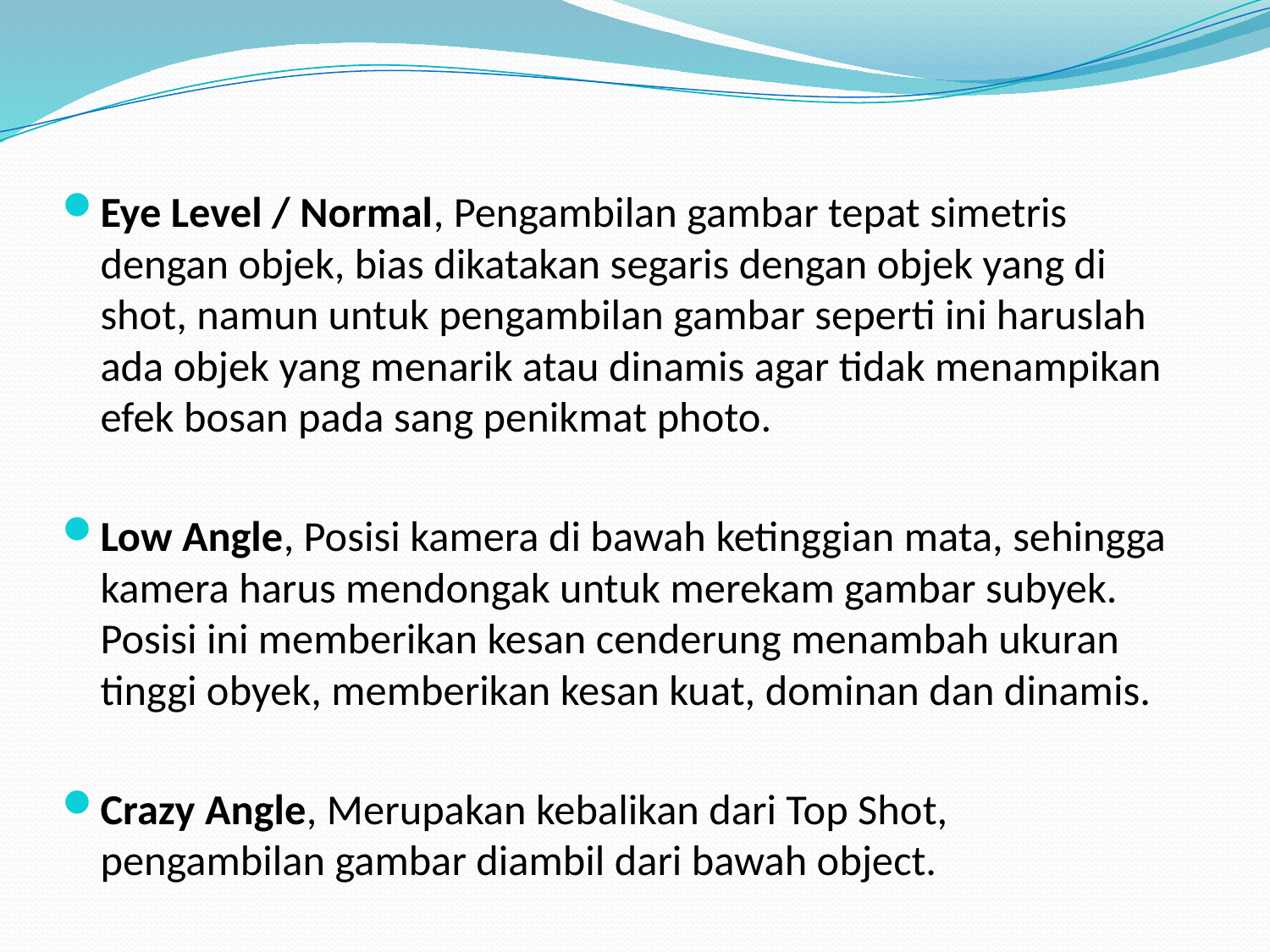

#
Eye Level / Normal, Pengambilan gambar tepat simetris dengan objek, bias dikatakan segaris dengan objek yang di shot, namun untuk pengambilan gambar seperti ini haruslah ada objek yang menarik atau dinamis agar tidak menampikan efek bosan pada sang penikmat photo.

Low Angle, Posisi kamera di bawah ketinggian mata, sehingga kamera harus mendongak untuk merekam gambar subyek. Posisi ini memberikan kesan cenderung menambah ukuran tinggi obyek, memberikan kesan kuat, dominan dan dinamis.

Crazy Angle, Merupakan kebalikan dari Top Shot, pengambilan gambar diambil dari bawah object.